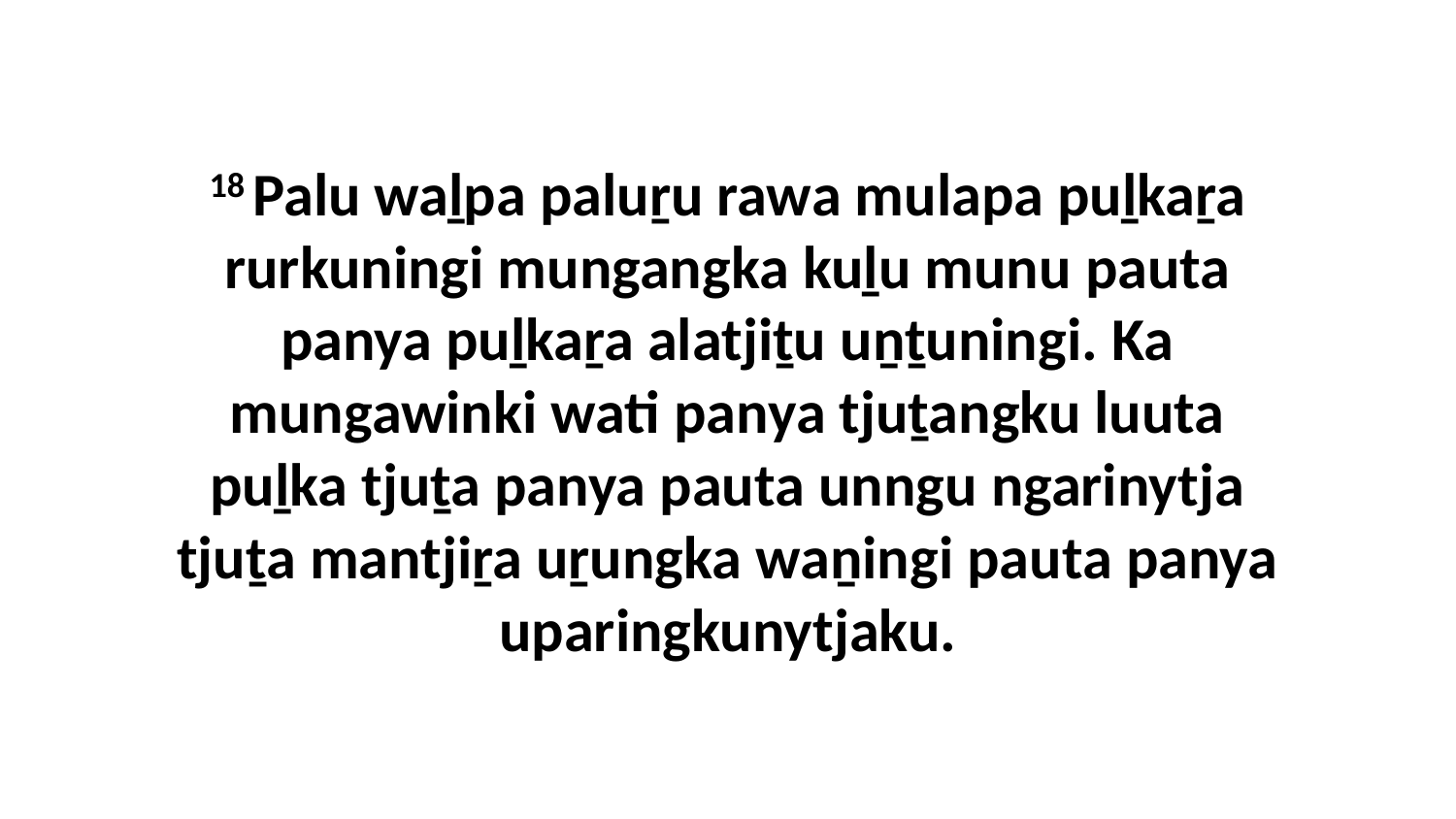

18 Palu waḻpa paluṟu rawa mulapa puḻkaṟa rurkuningi mungangka kuḻu munu pauta panya puḻkaṟa alatjiṯu uṉṯuningi. Ka mungawinki wati panya tjuṯangku luuta puḻka tjuṯa panya pauta unngu ngarinytja tjuṯa mantjiṟa uṟungka waṉingi pauta panya uparingkunytjaku.